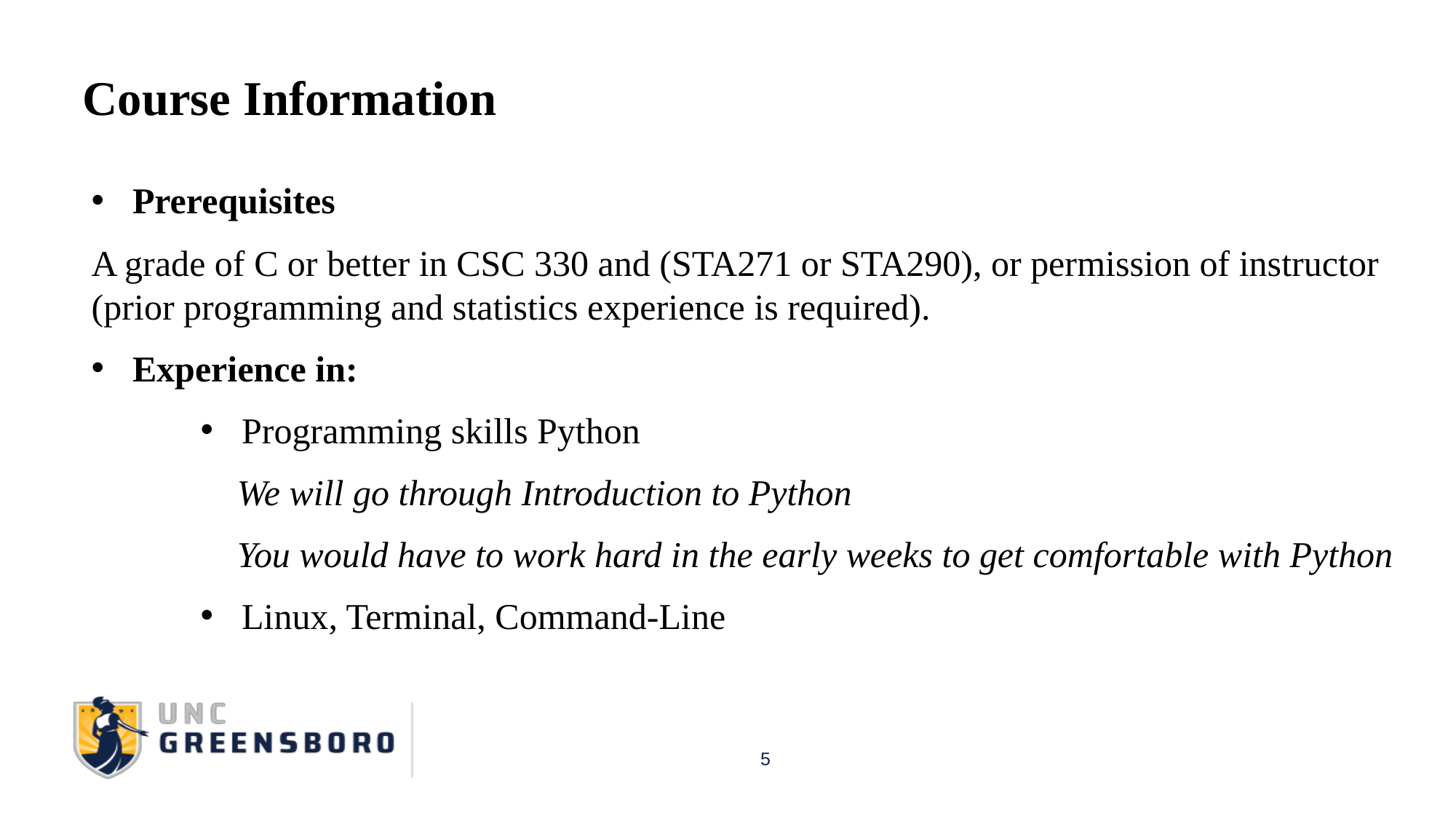

Course Information
Prerequisites
A grade of C or better in CSC 330 and (STA271 or STA290), or permission of instructor (prior programming and statistics experience is required).
Experience in:
Programming skills Python
    We will go through Introduction to Python
    You would have to work hard in the early weeks to get comfortable with Python
Linux, Terminal, Command-Line
5